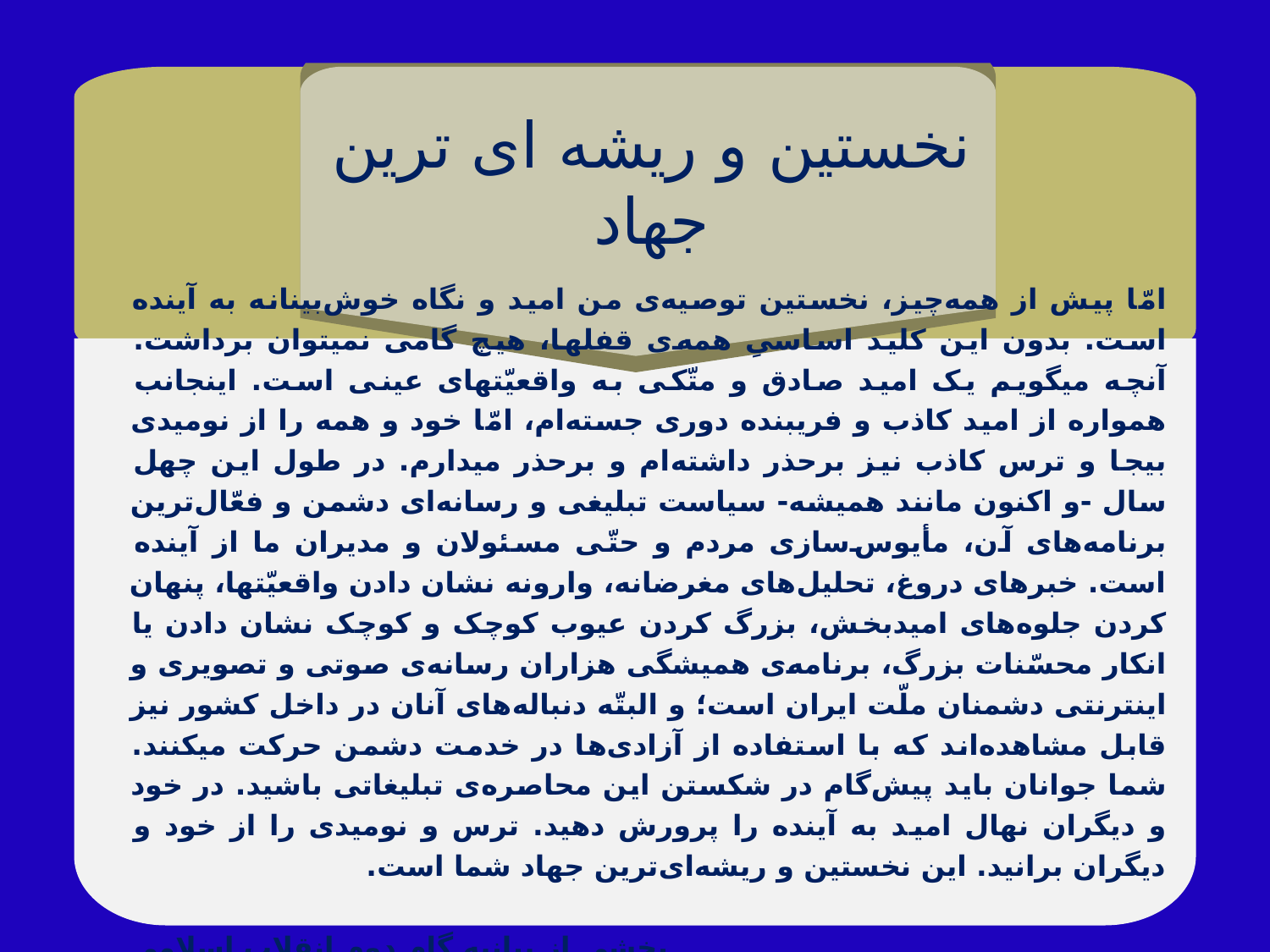

نخستین و ریشه ای ترین جهاد

امّا پیش از همه‌چیز، نخستین توصیه‌ی من امید و نگاه خوش‌بینانه به آینده است. بدون این کلید اساسیِ همه‌ی قفلها، هیچ گامی نمیتوان برداشت. آنچه میگویم یک امید صادق و متّکی به واقعیّتهای عینی است. اینجانب همواره از امید کاذب و فریبنده‌ دوری جسته‌ام، امّا خود و همه را از نومیدی بیجا و ترس کاذب نیز برحذر داشته‌‌ام و برحذر میدارم. در طول این چهل سال -و اکنون مانند همیشه- سیاست تبلیغی و رسانه‌ای دشمن و فعّال‌ترین برنامه‌های آن، مأیوس‌سازی مردم و حتّی مسئولان و مدیران ما از آینده است. خبرهای دروغ، تحلیل‌های مغرضانه، وارونه‌ نشان دادن واقعیّتها، پنهان کردن جلوه‌های امیدبخش، بزرگ کردن عیوب کوچک و کوچک نشان دادن یا انکار محسّنات بزرگ، برنامه‌‌ی همیشگی هزاران رسانه‌ی صوتی و تصویری و اینترنتی دشمنان ملّت ایران است؛ و البتّه دنباله‌های آنان در داخل کشور نیز قابل مشاهده‌اند که با استفاده از آزادی‌ها در خدمت دشمن حرکت میکنند. شما جوانان باید پیش‌گام در شکستن این محاصره‌ی تبلیغاتی باشید. در خود و دیگران نهال امید به آینده را پرورش دهید. ترس و نومیدی را از خود و دیگران برانید. این نخستین و ریشه‌ای‌ترین جهاد شما است.
                                                                                                       بخشی از بیانیه گام دوم انقلاب اسلامی